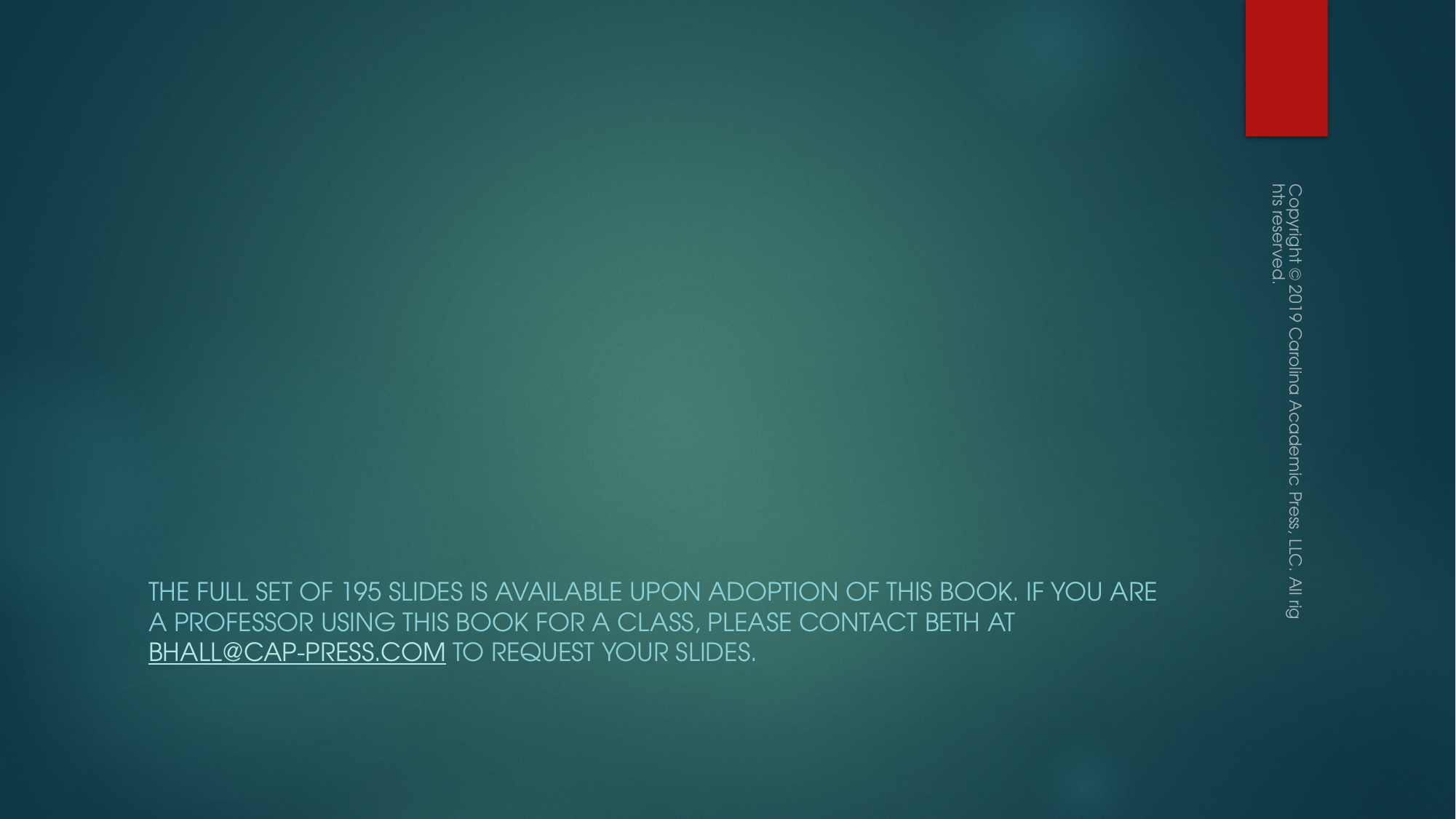

#
Copyright © 2019 Carolina Academic Press, LLC. All rights reserved.
The full set of 195 slides is available upon adoption of this book. If you are a professor using this book for a class, please contact Beth at bhall@cap-press.com to request your slides.